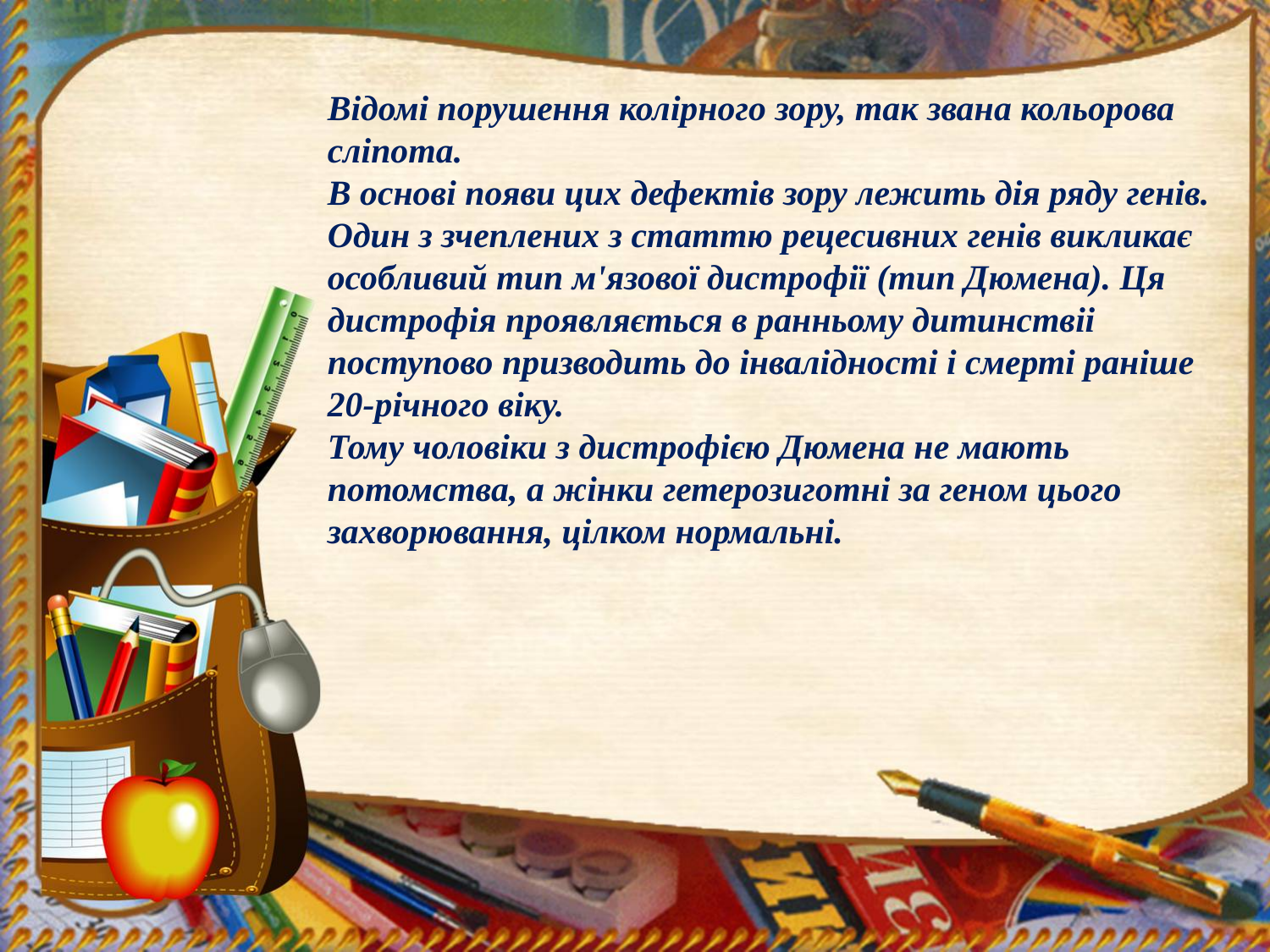

Відомі порушення колірного зору, так звана кольорова сліпота.
В основі появи цих дефектів зору лежить дія ряду генів. Один з зчеплених з статтю рецесивних генів викликає особливий тип м'язової дистрофії (тип Дюмена). Ця дистрофія проявляється в ранньому дитинствіі поступово призводить до інвалідності і смерті раніше 20-річного віку.
Тому чоловіки з дистрофією Дюмена не мають потомства, а жінки гетерозиготні за геном цього захворювання, цілком нормальні.